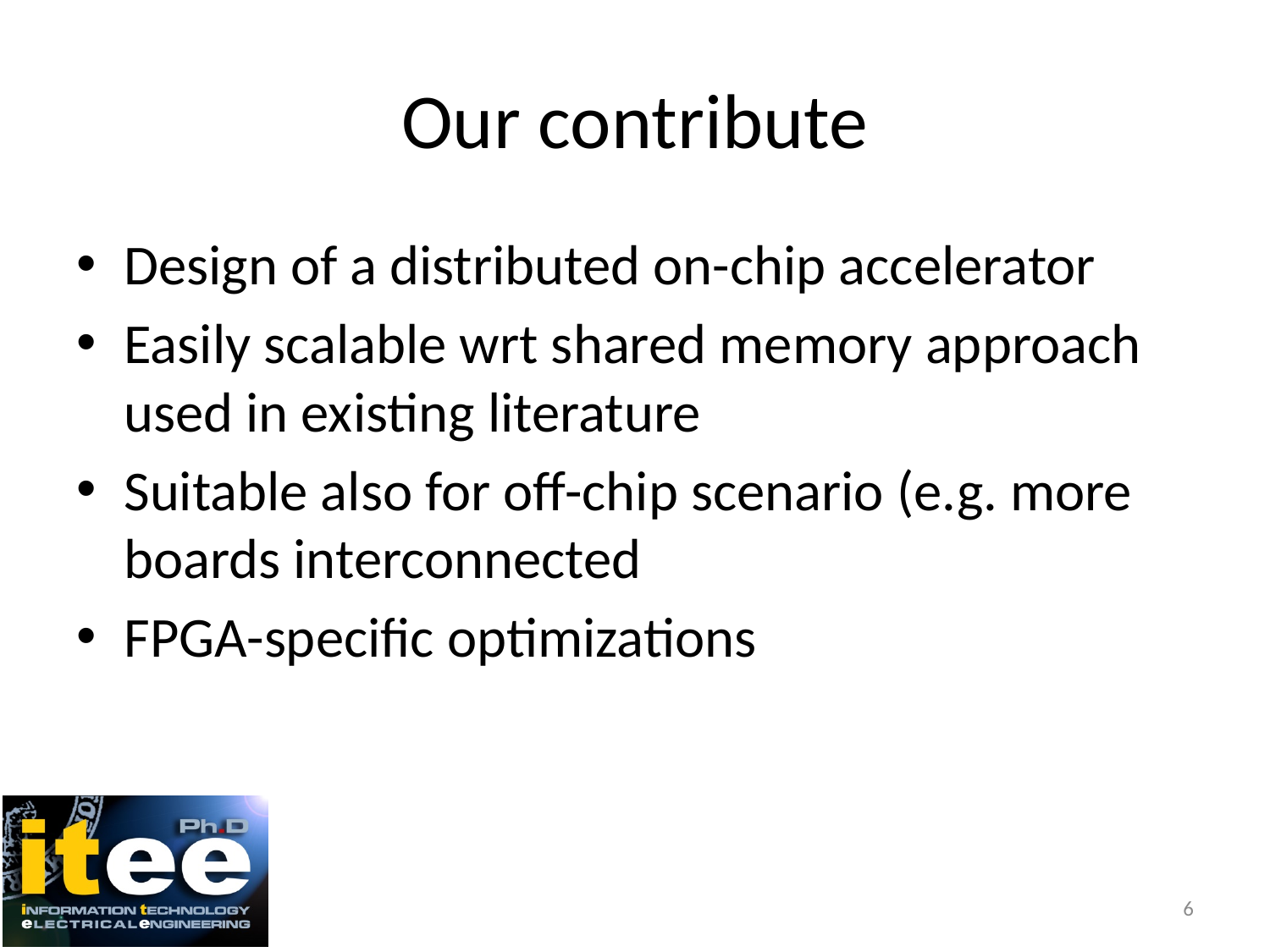

# Our contribute
Design of a distributed on-chip accelerator
Easily scalable wrt shared memory approach used in existing literature
Suitable also for off-chip scenario (e.g. more boards interconnected
FPGA-specific optimizations

6